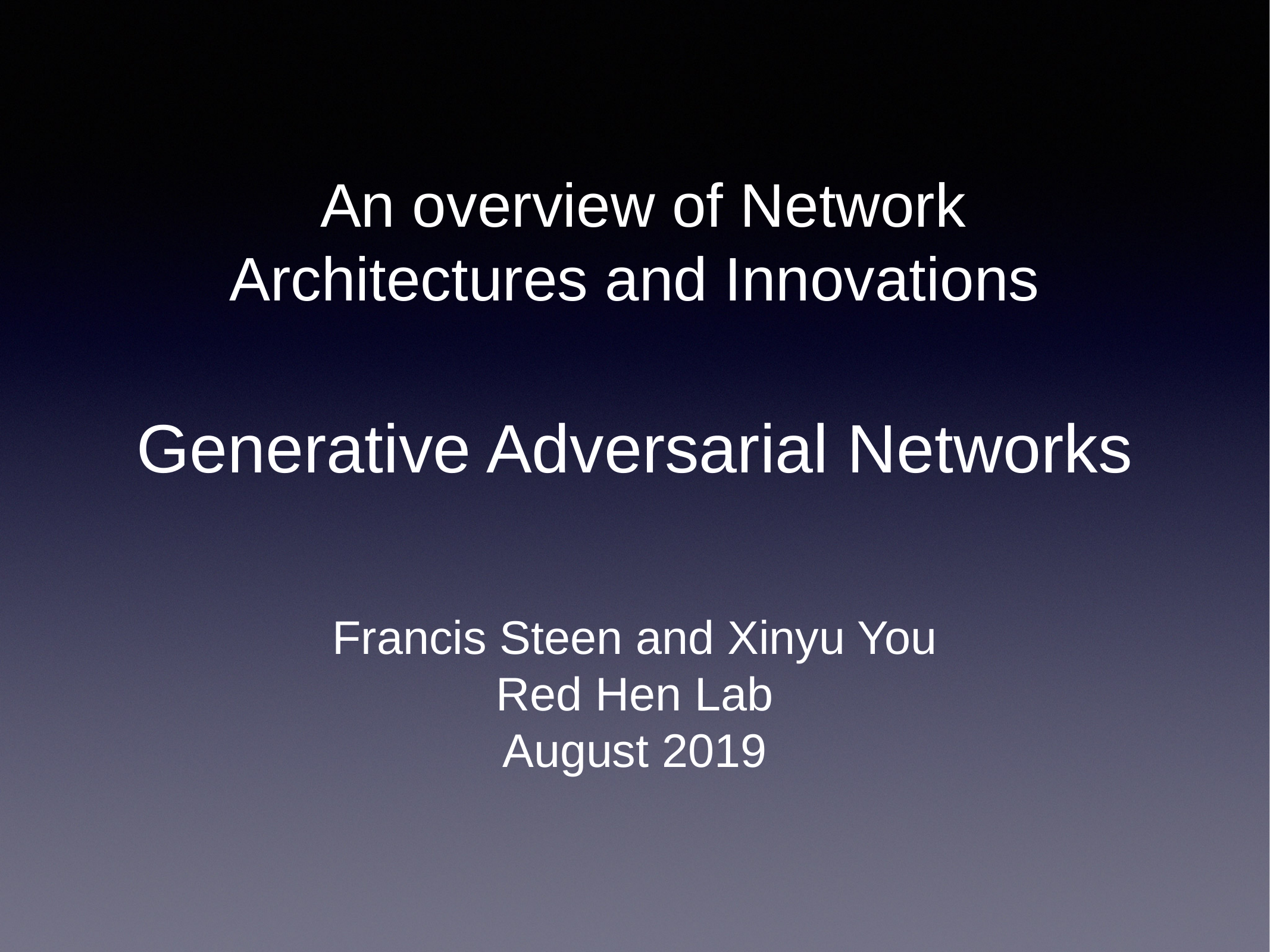

# An overview of Network Architectures and Innovations
Generative Adversarial Networks
Francis Steen and Xinyu You
Red Hen Lab
August 2019